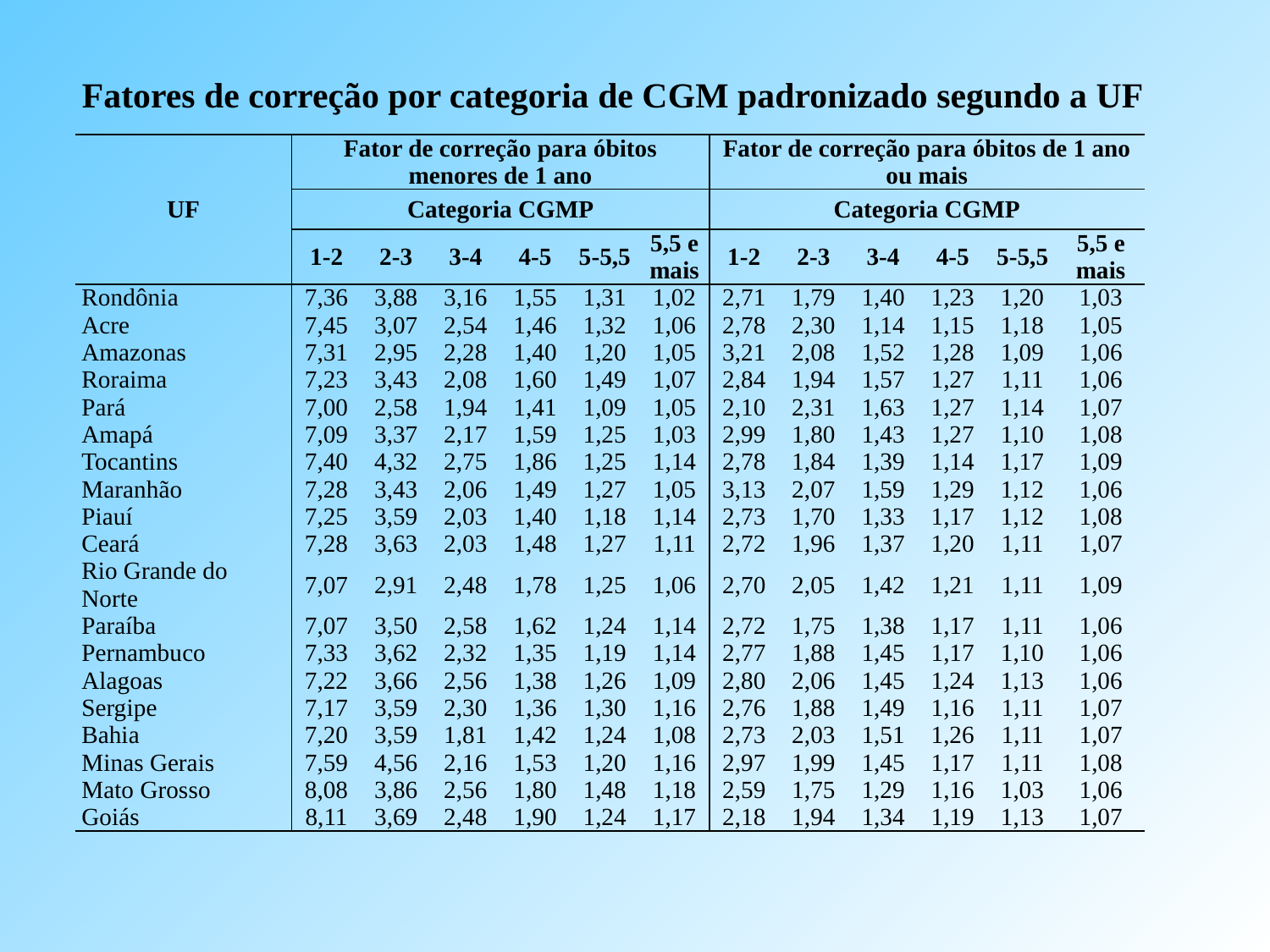

Fatores de correção por categoria de CGM padronizado segundo a UF
| UF | Fator de correção para óbitos menores de 1 ano |  |  |  |  |  | Fator de correção para óbitos de 1 ano ou mais |  |  |  |  |  |
| --- | --- | --- | --- | --- | --- | --- | --- | --- | --- | --- | --- | --- |
|  | Categoria CGMP |  |  |  |  |  | Categoria CGMP |  |  |  |  |  |
|  | 1-2 | 2-3 | 3-4 | 4-5 | 5-5,5 | 5,5 e mais | 1-2 | 2-3 | 3-4 | 4-5 | 5-5,5 | 5,5 e mais |
| Rondônia | 7,36 | 3,88 | 3,16 | 1,55 | 1,31 | 1,02 | 2,71 | 1,79 | 1,40 | 1,23 | 1,20 | 1,03 |
| Acre | 7,45 | 3,07 | 2,54 | 1,46 | 1,32 | 1,06 | 2,78 | 2,30 | 1,14 | 1,15 | 1,18 | 1,05 |
| Amazonas | 7,31 | 2,95 | 2,28 | 1,40 | 1,20 | 1,05 | 3,21 | 2,08 | 1,52 | 1,28 | 1,09 | 1,06 |
| Roraima | 7,23 | 3,43 | 2,08 | 1,60 | 1,49 | 1,07 | 2,84 | 1,94 | 1,57 | 1,27 | 1,11 | 1,06 |
| Pará | 7,00 | 2,58 | 1,94 | 1,41 | 1,09 | 1,05 | 2,10 | 2,31 | 1,63 | 1,27 | 1,14 | 1,07 |
| Amapá | 7,09 | 3,37 | 2,17 | 1,59 | 1,25 | 1,03 | 2,99 | 1,80 | 1,43 | 1,27 | 1,10 | 1,08 |
| Tocantins | 7,40 | 4,32 | 2,75 | 1,86 | 1,25 | 1,14 | 2,78 | 1,84 | 1,39 | 1,14 | 1,17 | 1,09 |
| Maranhão | 7,28 | 3,43 | 2,06 | 1,49 | 1,27 | 1,05 | 3,13 | 2,07 | 1,59 | 1,29 | 1,12 | 1,06 |
| Piauí | 7,25 | 3,59 | 2,03 | 1,40 | 1,18 | 1,14 | 2,73 | 1,70 | 1,33 | 1,17 | 1,12 | 1,08 |
| Ceará | 7,28 | 3,63 | 2,03 | 1,48 | 1,27 | 1,11 | 2,72 | 1,96 | 1,37 | 1,20 | 1,11 | 1,07 |
| Rio Grande do Norte | 7,07 | 2,91 | 2,48 | 1,78 | 1,25 | 1,06 | 2,70 | 2,05 | 1,42 | 1,21 | 1,11 | 1,09 |
| Paraíba | 7,07 | 3,50 | 2,58 | 1,62 | 1,24 | 1,14 | 2,72 | 1,75 | 1,38 | 1,17 | 1,11 | 1,06 |
| Pernambuco | 7,33 | 3,62 | 2,32 | 1,35 | 1,19 | 1,14 | 2,77 | 1,88 | 1,45 | 1,17 | 1,10 | 1,06 |
| Alagoas | 7,22 | 3,66 | 2,56 | 1,38 | 1,26 | 1,09 | 2,80 | 2,06 | 1,45 | 1,24 | 1,13 | 1,06 |
| Sergipe | 7,17 | 3,59 | 2,30 | 1,36 | 1,30 | 1,16 | 2,76 | 1,88 | 1,49 | 1,16 | 1,11 | 1,07 |
| Bahia | 7,20 | 3,59 | 1,81 | 1,42 | 1,24 | 1,08 | 2,73 | 2,03 | 1,51 | 1,26 | 1,11 | 1,07 |
| Minas Gerais | 7,59 | 4,56 | 2,16 | 1,53 | 1,20 | 1,16 | 2,97 | 1,99 | 1,45 | 1,17 | 1,11 | 1,08 |
| Mato Grosso | 8,08 | 3,86 | 2,56 | 1,80 | 1,48 | 1,18 | 2,59 | 1,75 | 1,29 | 1,16 | 1,03 | 1,06 |
| Goiás | 8,11 | 3,69 | 2,48 | 1,90 | 1,24 | 1,17 | 2,18 | 1,94 | 1,34 | 1,19 | 1,13 | 1,07 |